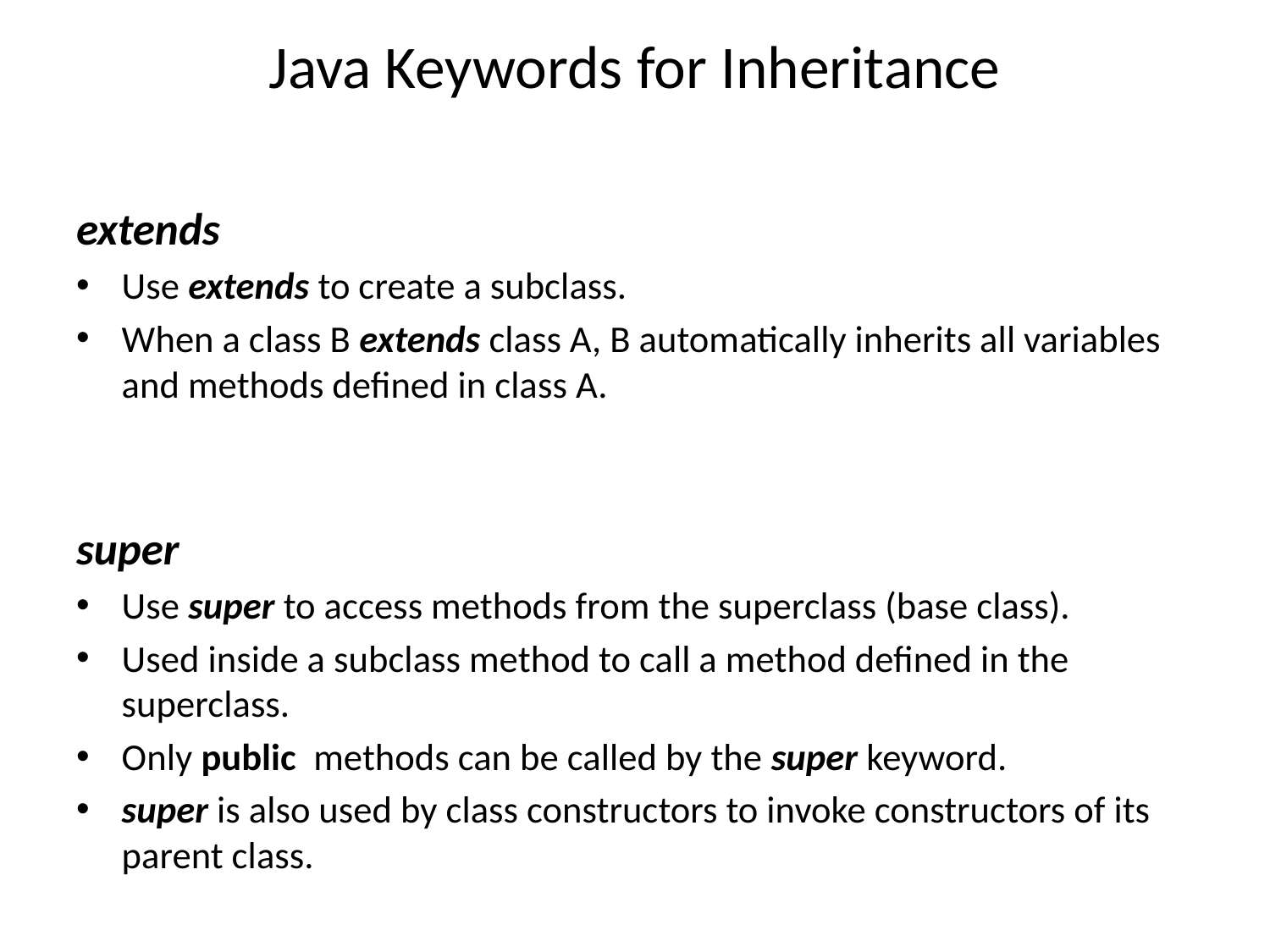

# Java Keywords for Inheritance
extends
Use extends to create a subclass.
When a class B extends class A, B automatically inherits all variables and methods defined in class A.

super
Use super to access methods from the superclass (base class).
Used inside a subclass method to call a method defined in the superclass.
Only public  methods can be called by the super keyword.
super is also used by class constructors to invoke constructors of its parent class.